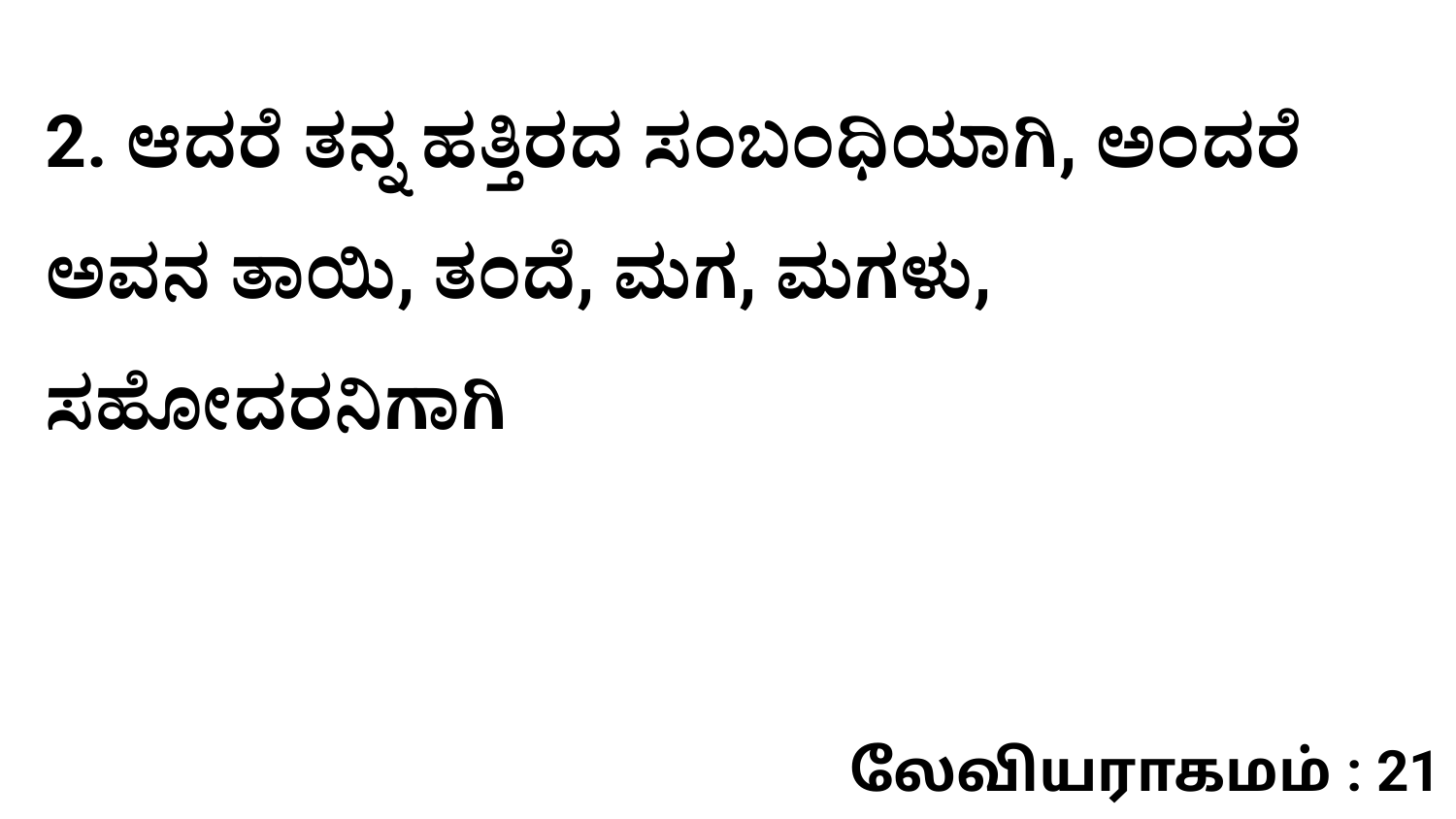

2. ಆದರೆ ತನ್ನ ಹತ್ತಿರದ ಸಂಬಂಧಿಯಾಗಿ, ಅಂದರೆ ಅವನ ತಾಯಿ, ತಂದೆ, ಮಗ, ಮಗಳು, ಸಹೋದರನಿಗಾಗಿ
லேவியராகமம் : 21